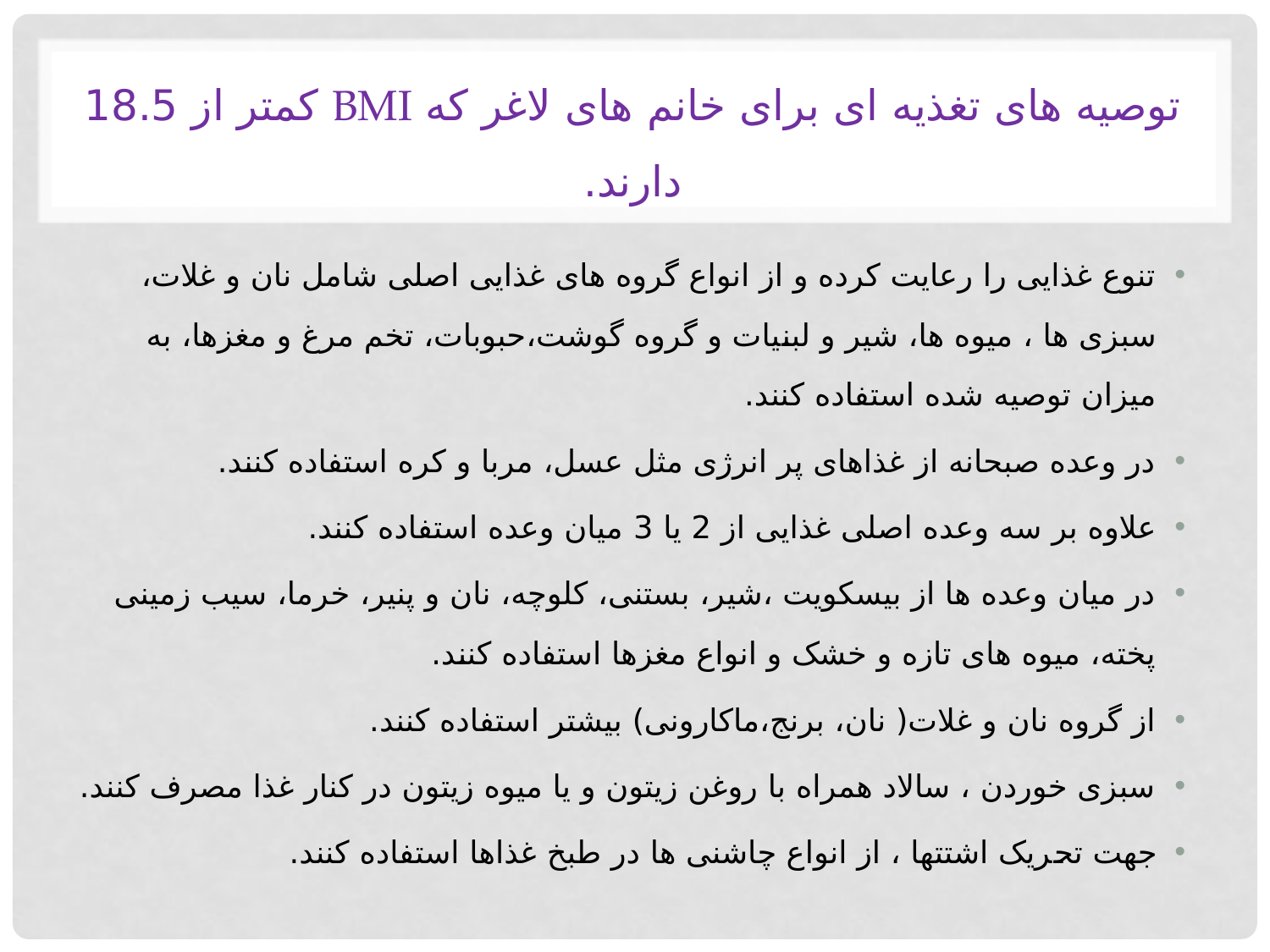

# توصیه های تغذیه ای برای خانم های لاغر که BMI کمتر از 18.5 دارند.
تنوع غذایی را رعایت کرده و از انواع گروه های غذایی اصلی شامل نان و غلات، سبزی ها ، میوه ها، شیر و لبنیات و گروه گوشت،حبوبات، تخم مرغ و مغزها، به میزان توصیه شده استفاده کنند.
در وعده صبحانه از غذاهای پر انرژی مثل عسل، مربا و کره استفاده کنند.
علاوه بر سه وعده اصلی غذایی از 2 یا 3 میان وعده استفاده کنند.
در میان وعده ها از بیسکویت ،شیر، بستنی، کلوچه، نان و پنیر، خرما، سیب زمینی پخته، میوه های تازه و خشک و انواع مغزها استفاده کنند.
از گروه نان و غلات( نان، برنج،ماکارونی) بیشتر استفاده کنند.
سبزی خوردن ، سالاد همراه با روغن زیتون و یا میوه زیتون در کنار غذا مصرف کنند.
جهت تحریک اشتتها ، از انواع چاشنی ها در طبخ غذاها استفاده کنند.